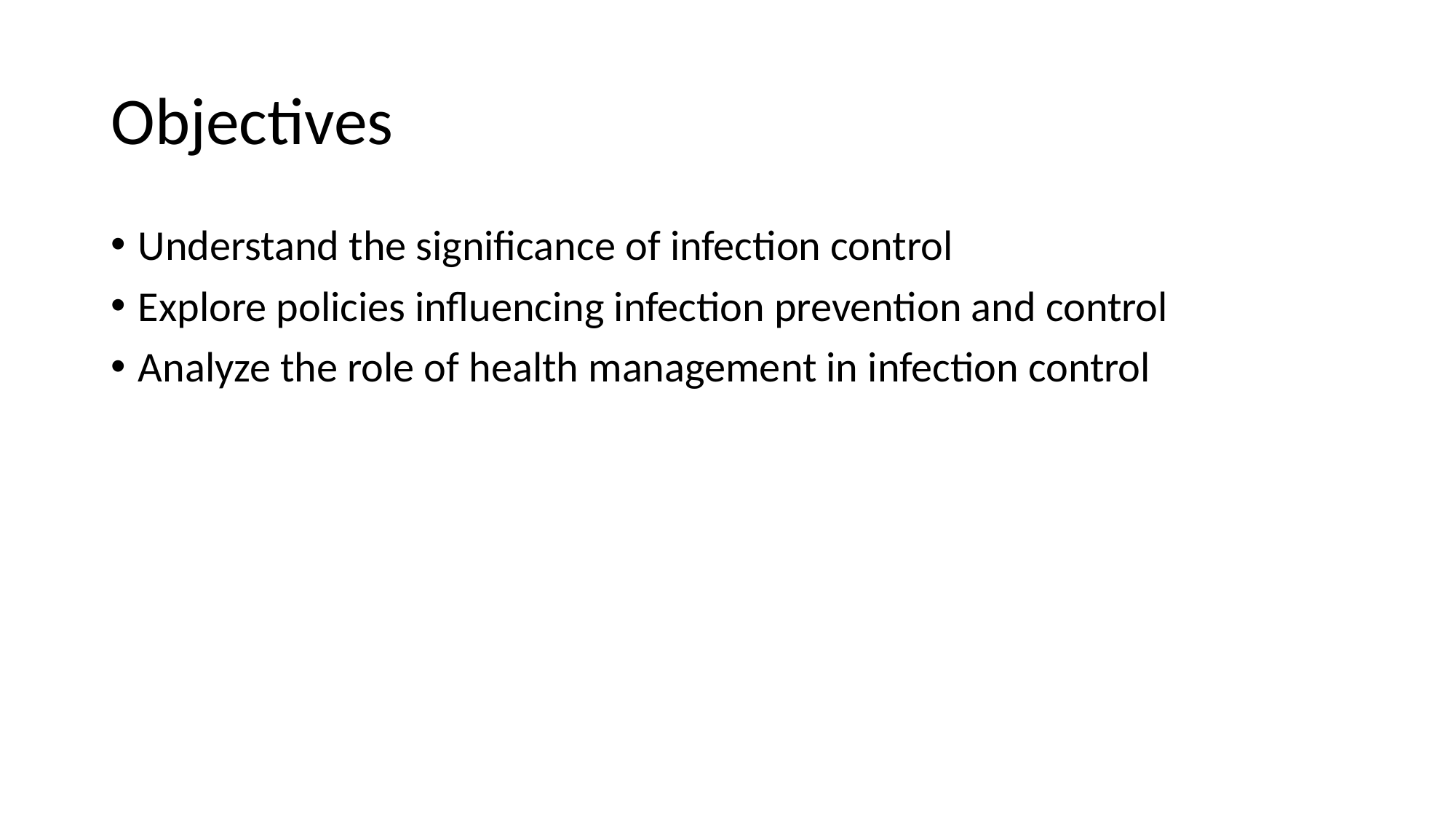

# Objectives
Understand the significance of infection control
Explore policies influencing infection prevention and control
Analyze the role of health management in infection control